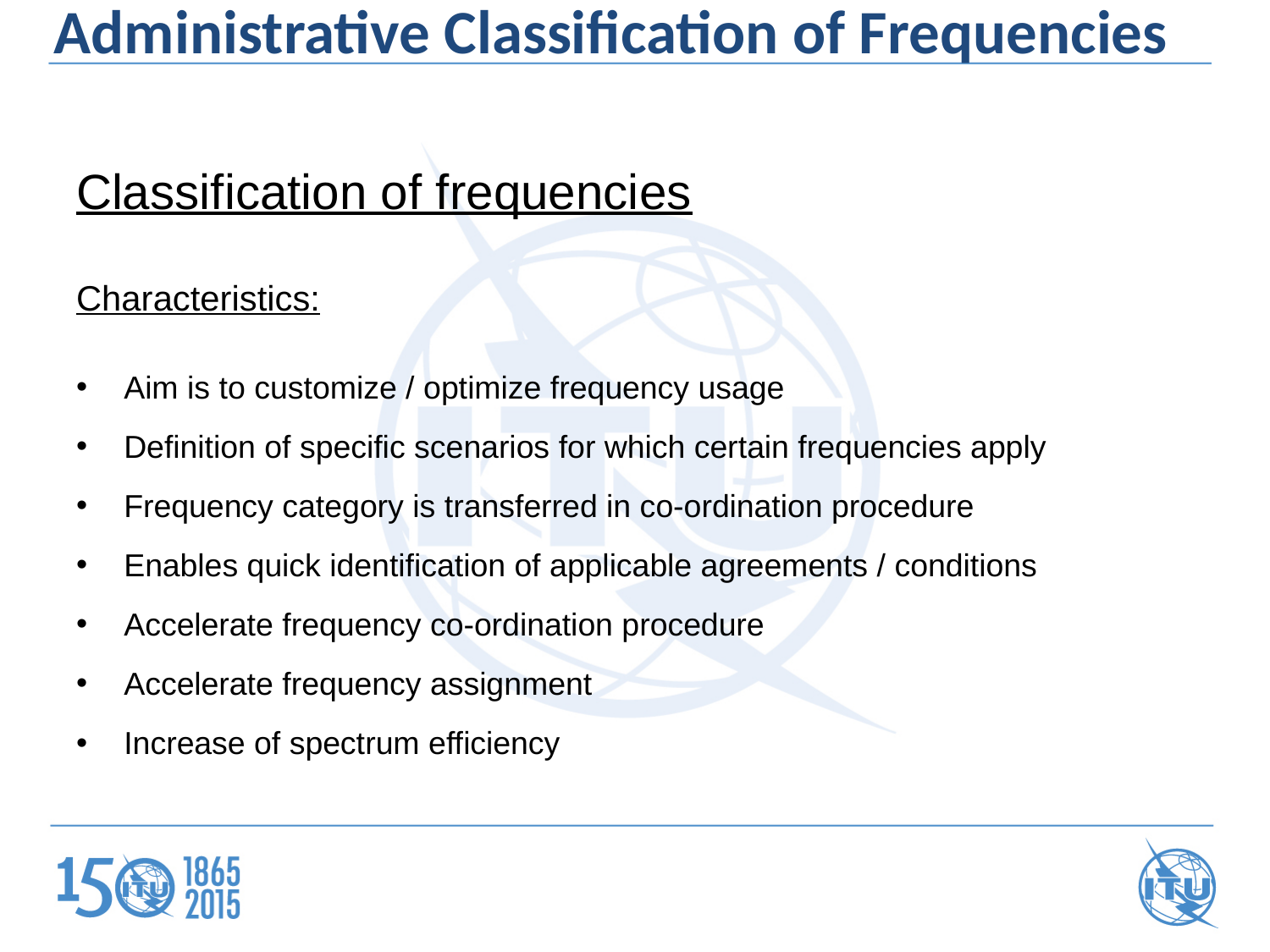

Administrative Classification of Frequencies

Classification of frequencies

Characteristics:

Aim is to customize / optimize frequency usage
Definition of specific scenarios for which certain frequencies apply
Frequency category is transferred in co-ordination procedure
Enables quick identification of applicable agreements / conditions
Accelerate frequency co-ordination procedure
Accelerate frequency assignment
Increase of spectrum efficiency